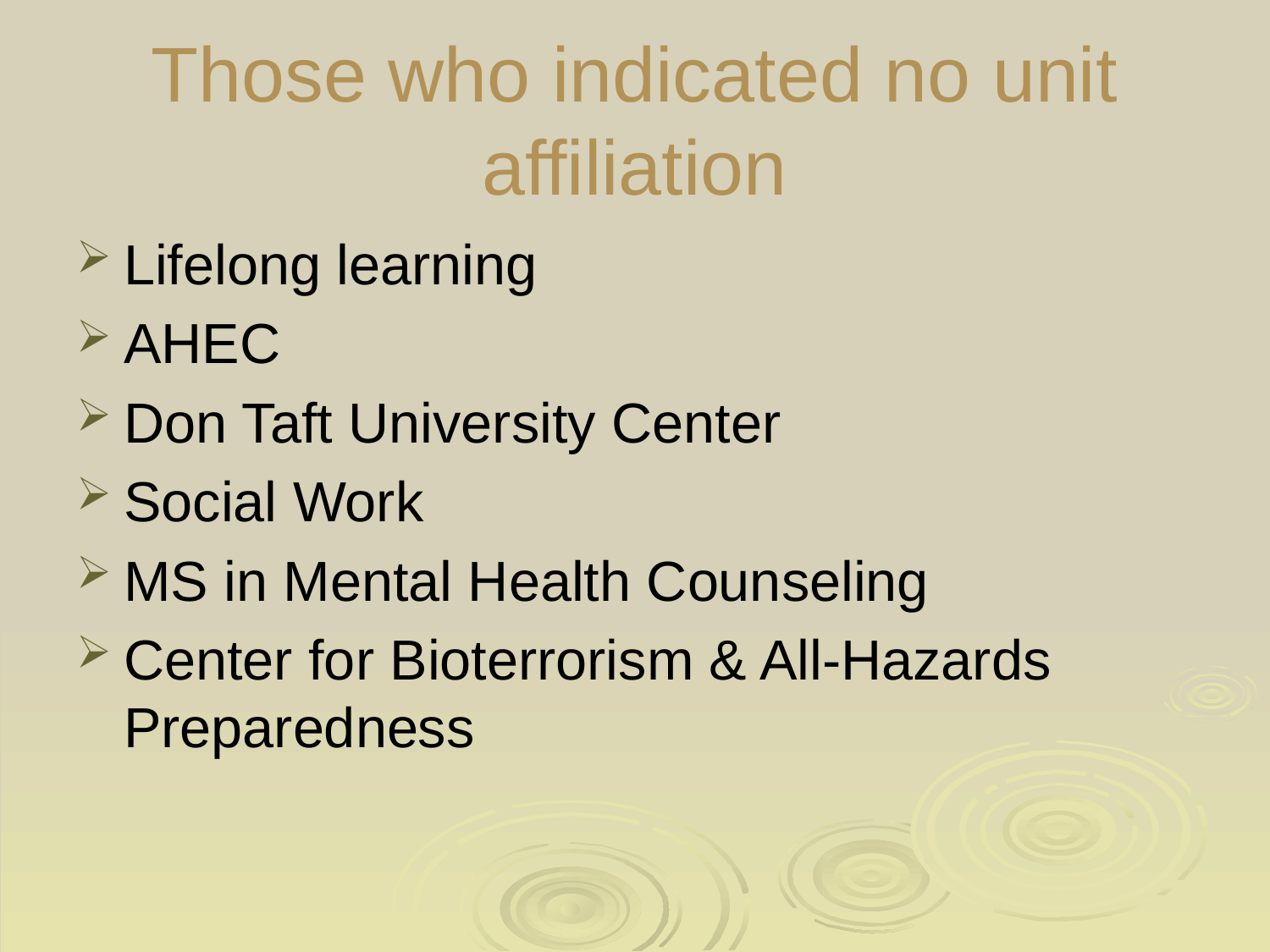

# Those who indicated no unit affiliation
Lifelong learning
AHEC
Don Taft University Center
Social Work
MS in Mental Health Counseling
Center for Bioterrorism & All-Hazards Preparedness